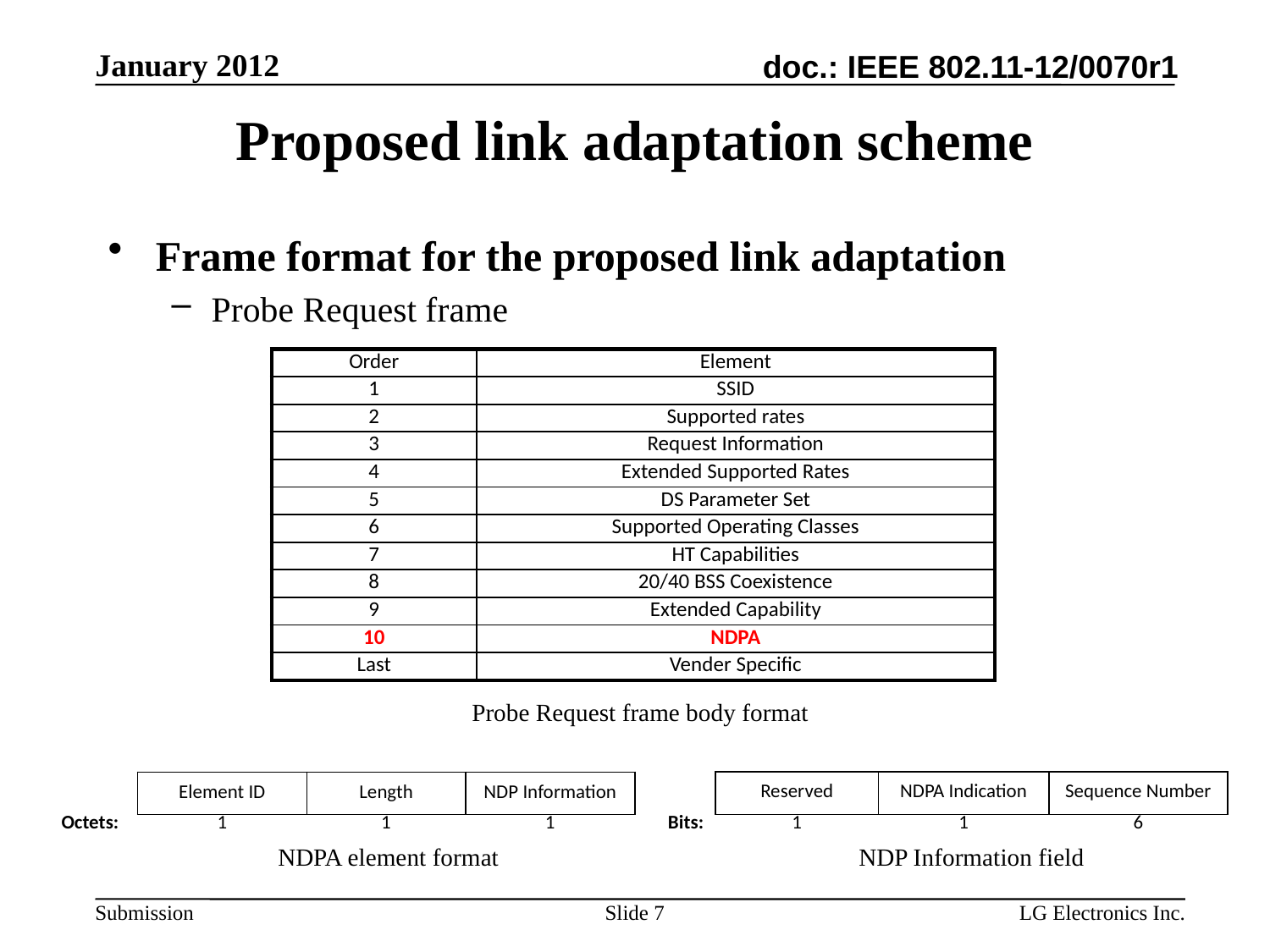

# Proposed link adaptation scheme
Frame format for the proposed link adaptation
Probe Request frame

| Order | Element |
| --- | --- |
| 1 | SSID |
| 2 | Supported rates |
| 3 | Request Information |
| 4 | Extended Supported Rates |
| 5 | DS Parameter Set |
| 6 | Supported Operating Classes |
| 7 | HT Capabilities |
| 8 | 20/40 BSS Coexistence |
| 9 | Extended Capability |
| 10 | NDPA |
| Last | Vender Specific |
Probe Request frame body format
|  | Reserved | NDPA Indication | Sequence Number |
| --- | --- | --- | --- |
| Bits: | 1 | 1 | 6 |
|  | Element ID | Length | NDP Information |
| --- | --- | --- | --- |
| Octets: | 1 | 1 | 1 |
NDPA element format
NDP Information field
Slide 7